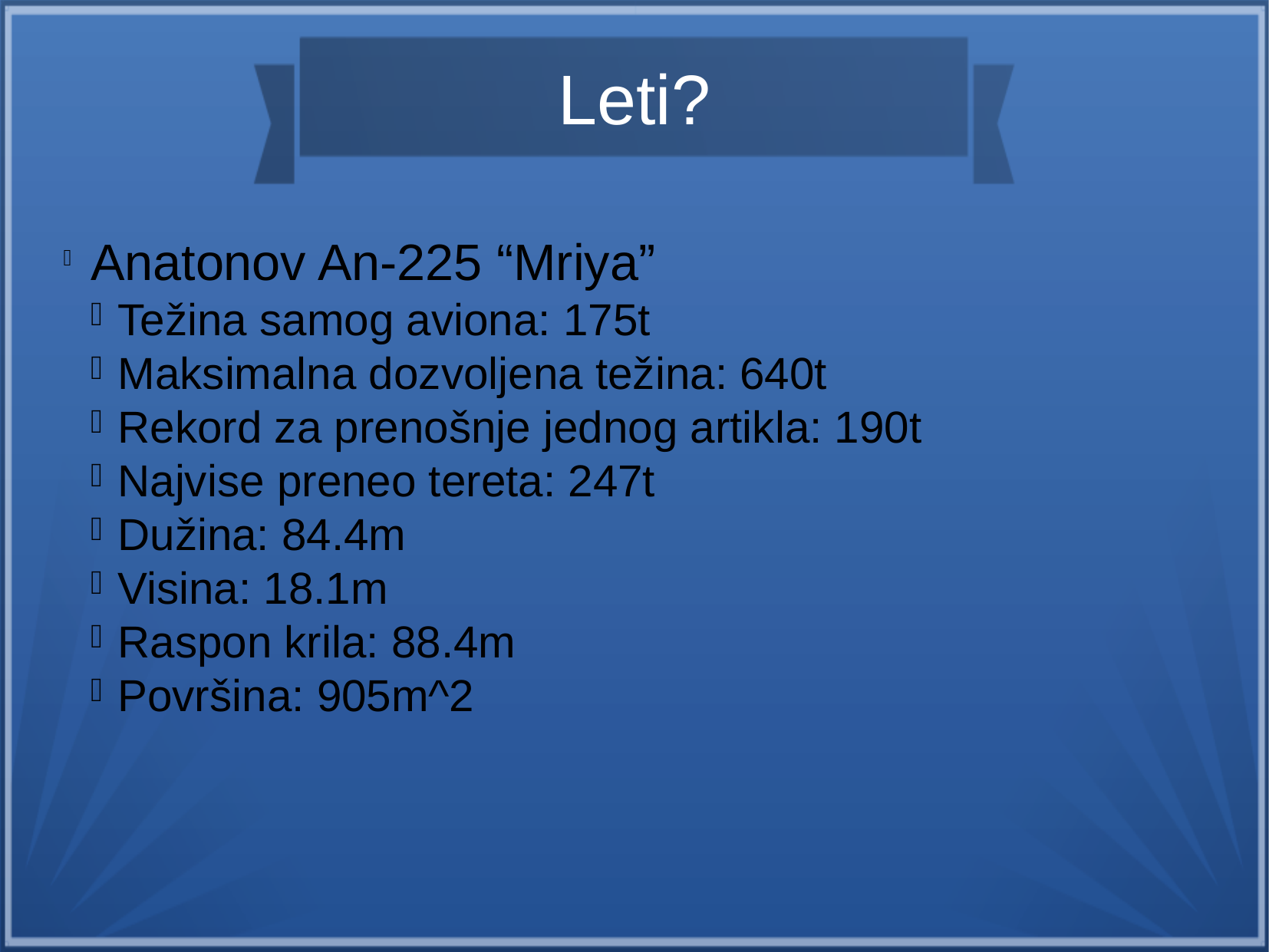

Leti?
Anatonov An-225 “Mriya”
Težina samog aviona: 175t
Maksimalna dozvoljena težina: 640t
Rekord za prenošnje jednog artikla: 190t
Najvise preneo tereta: 247t
Dužina: 84.4m
Visina: 18.1m
Raspon krila: 88.4m
Površina: 905m^2